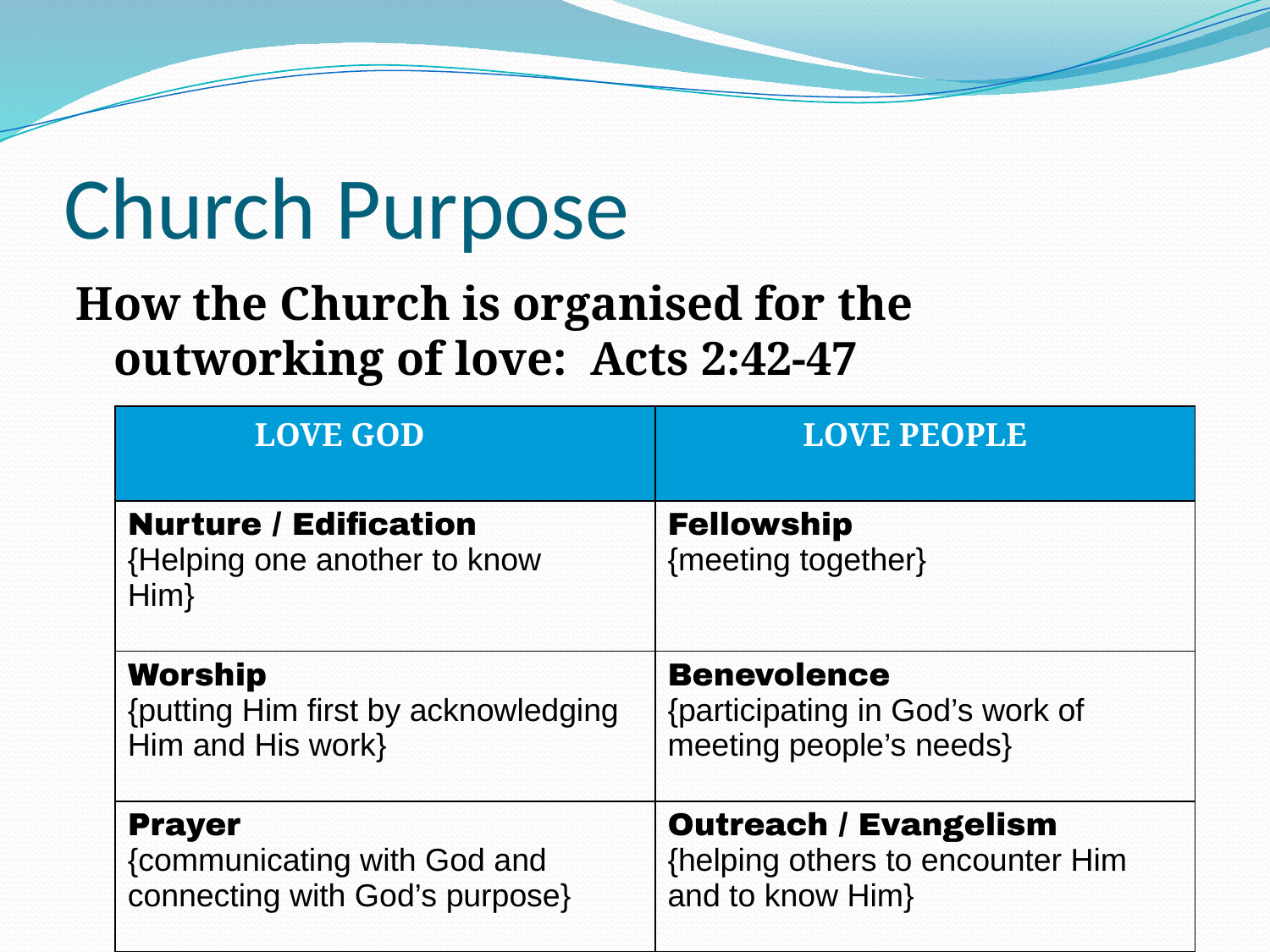

# Church Purpose
How the Church is organised for the outworking of love:  Acts 2:42-47

| LOVE GOD | LOVE PEOPLE |
| --- | --- |
| Nurture / Edification {Helping one another to know Him} | Fellowship {meeting together} |
| Worship {putting Him first by acknowledging Him and His work} | Benevolence {participating in God’s work of meeting people’s needs} |
| Prayer {communicating with God and connecting with God’s purpose} | Outreach / Evangelism {helping others to encounter Him and to know Him} |